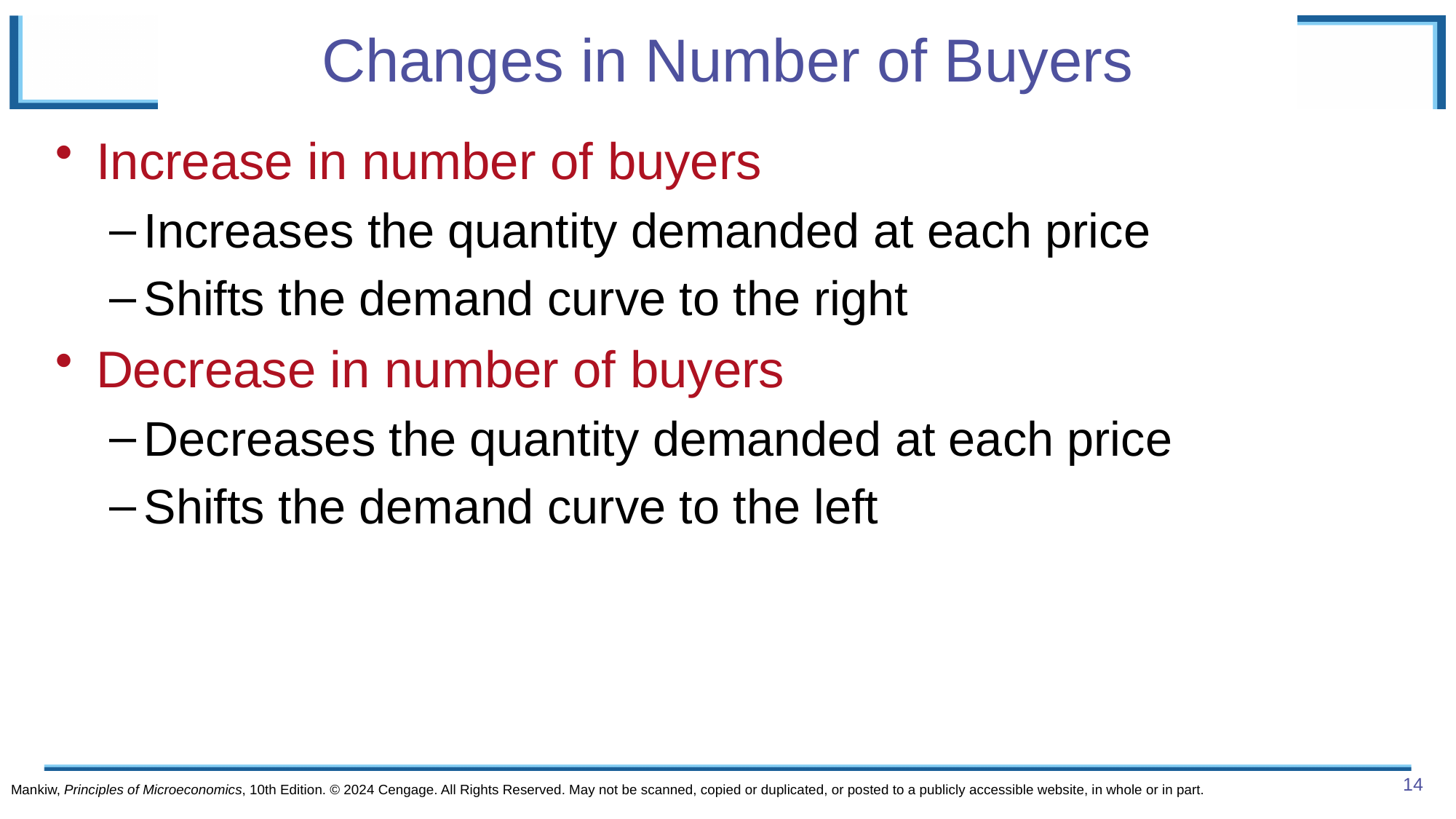

# Changes in Number of Buyers
Increase in number of buyers
Increases the quantity demanded at each price
Shifts the demand curve to the right
Decrease in number of buyers
Decreases the quantity demanded at each price
Shifts the demand curve to the left

Mankiw, Principles of Microeconomics, 10th Edition. © 2024 Cengage. All Rights Reserved. May not be scanned, copied or duplicated, or posted to a publicly accessible website, in whole or in part.
14